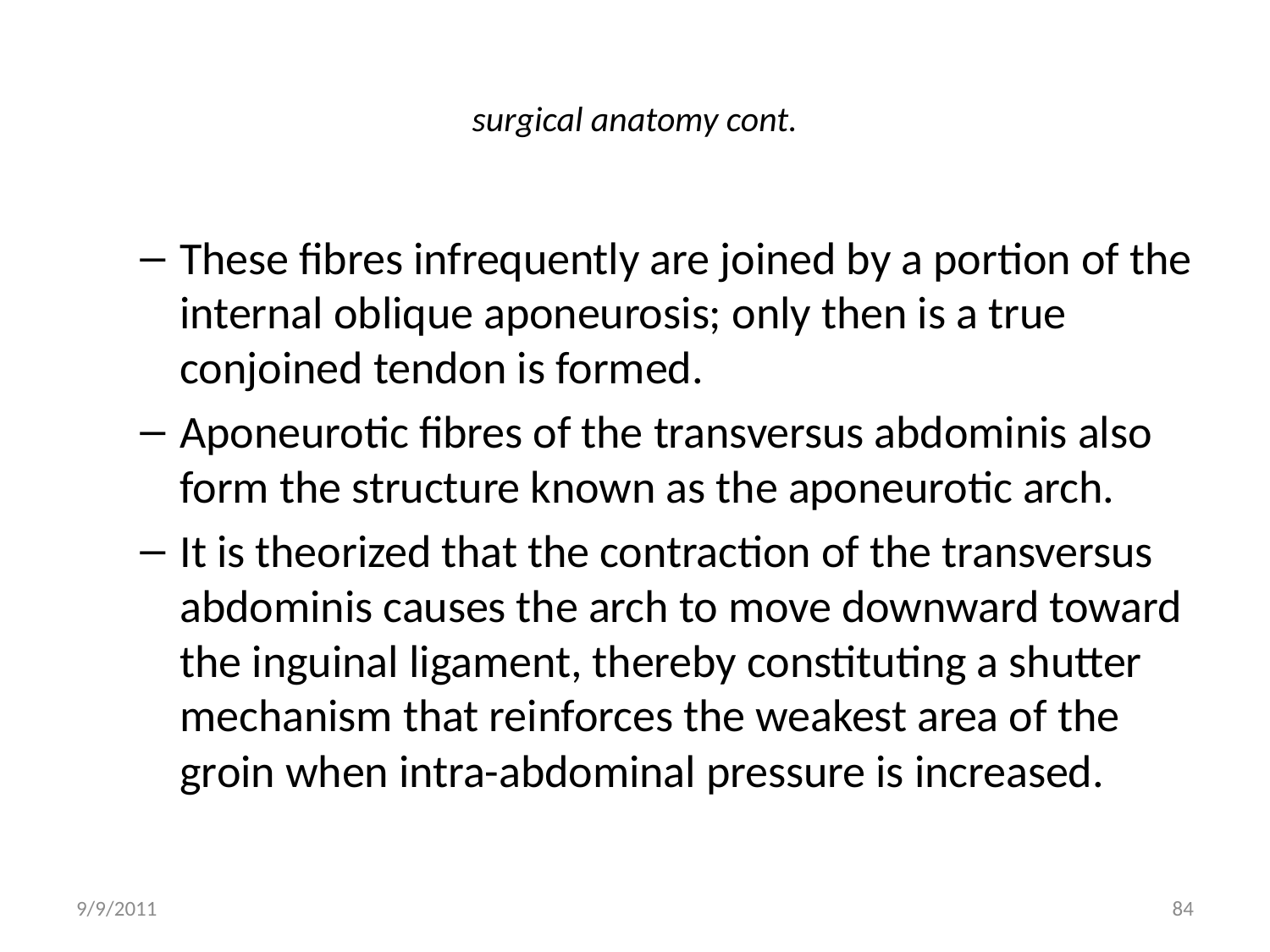

# surgical anatomy cont.
These fibres infrequently are joined by a portion of the internal oblique aponeurosis; only then is a true conjoined tendon is formed.
Aponeurotic fibres of the transversus abdominis also form the structure known as the aponeurotic arch.
It is theorized that the contraction of the transversus abdominis causes the arch to move downward toward the inguinal ligament, thereby constituting a shutter mechanism that reinforces the weakest area of the groin when intra-abdominal pressure is increased.
9/9/2011
84